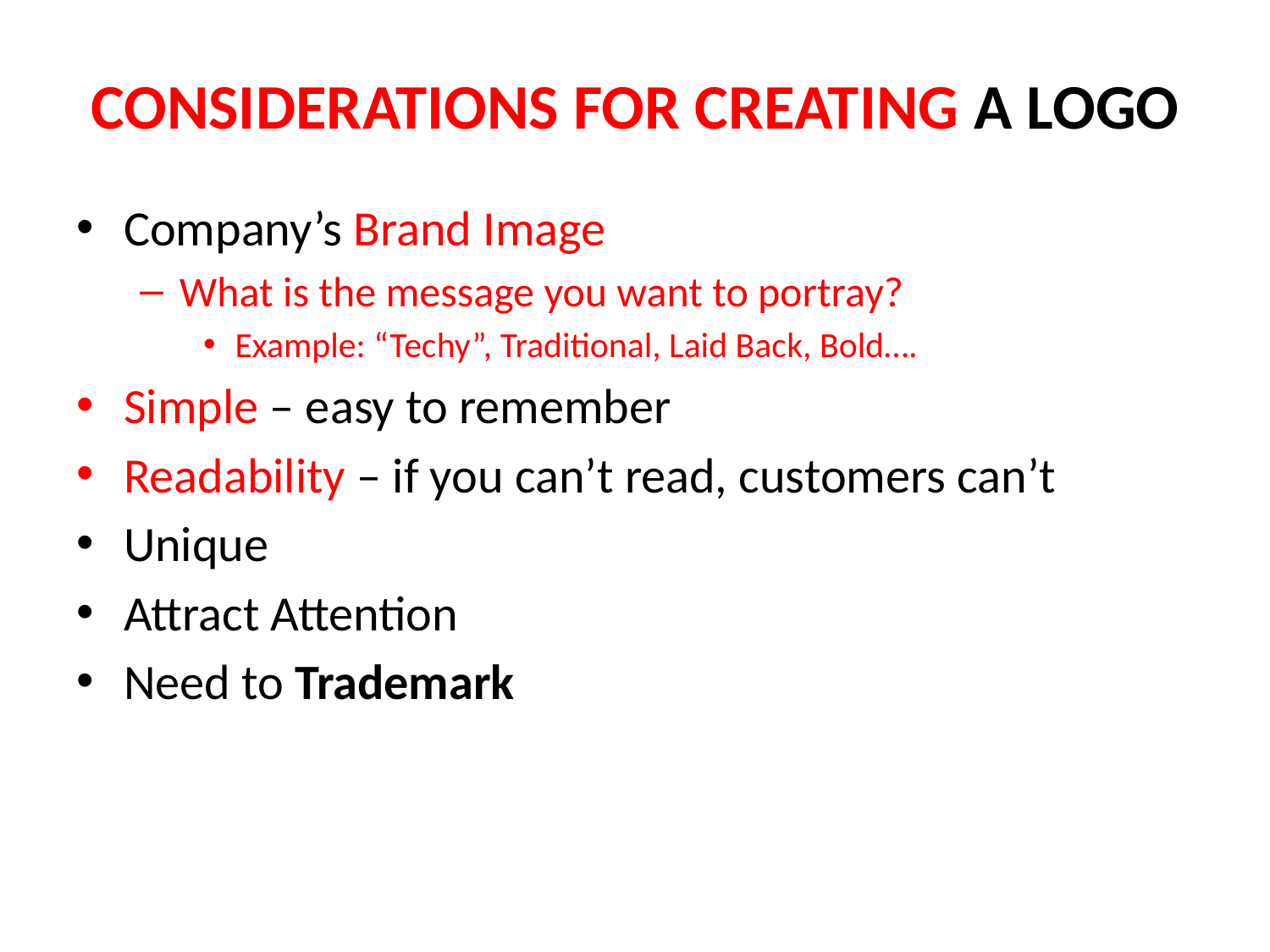

# CONSIDERATIONS FOR CREATING A LOGO
Company’s Brand Image
What is the message you want to portray?
Example: “Techy”, Traditional, Laid Back, Bold….
Simple – easy to remember
Readability – if you can’t read, customers can’t
Unique
Attract Attention
Need to Trademark